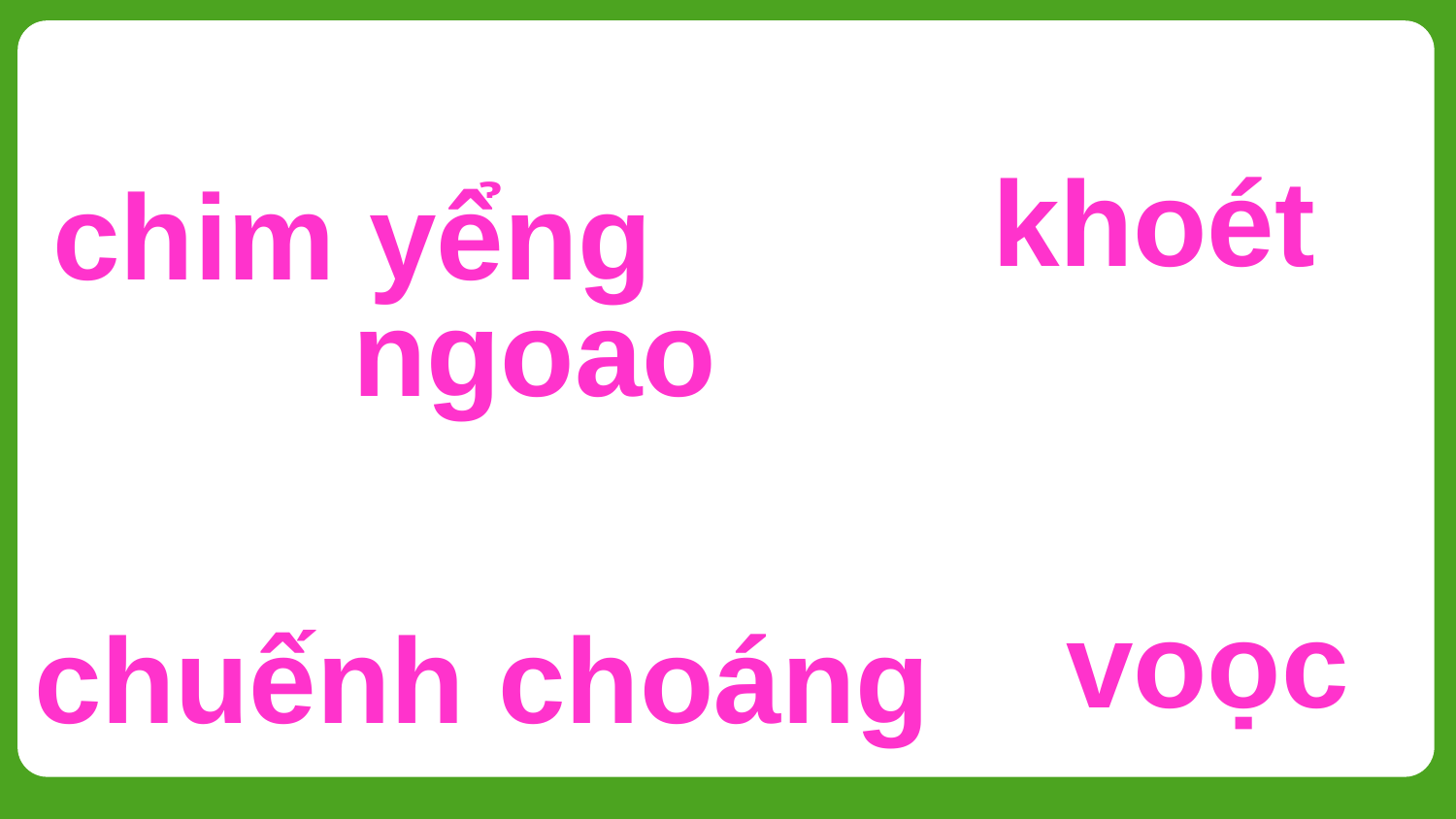

khoét
chim yểng
ngoao ngoao
voọc
chuếnh choáng